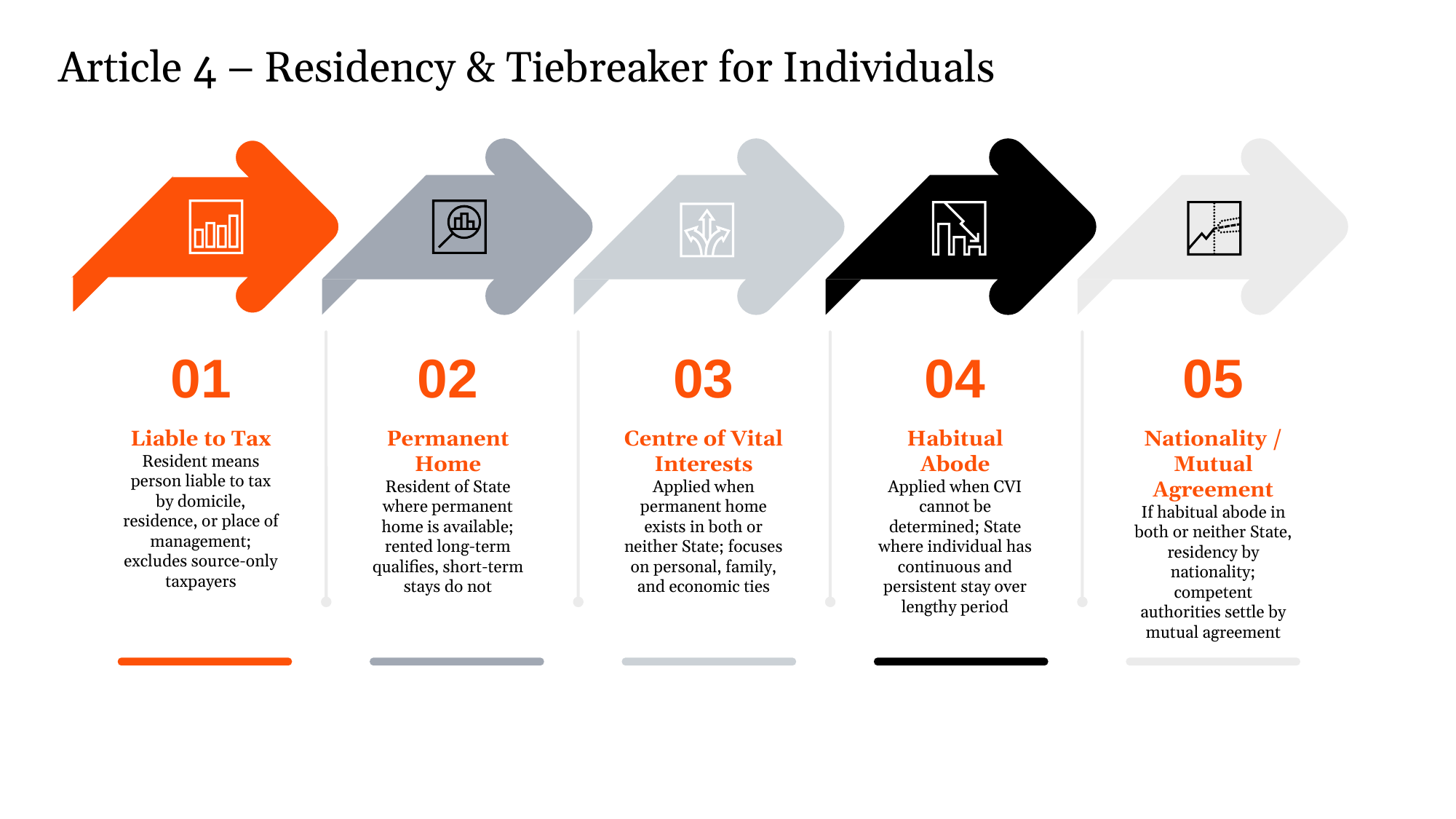

Article 4 – Residency & Tiebreaker for Individuals

01
02
03
04
05
Liable to Tax
Resident means person liable to tax by domicile, residence, or place of management; excludes source-only taxpayers
Permanent Home
Resident of State where permanent home is available; rented long-term qualifies, short-term stays do not
Centre of Vital Interests
Applied when permanent home exists in both or neither State; focuses on personal, family, and economic ties
Habitual Abode
Applied when CVI cannot be determined; State where individual has continuous and persistent stay over lengthy period
Nationality / Mutual Agreement
If habitual abode in both or neither State, residency by nationality; competent authorities settle by mutual agreement

33